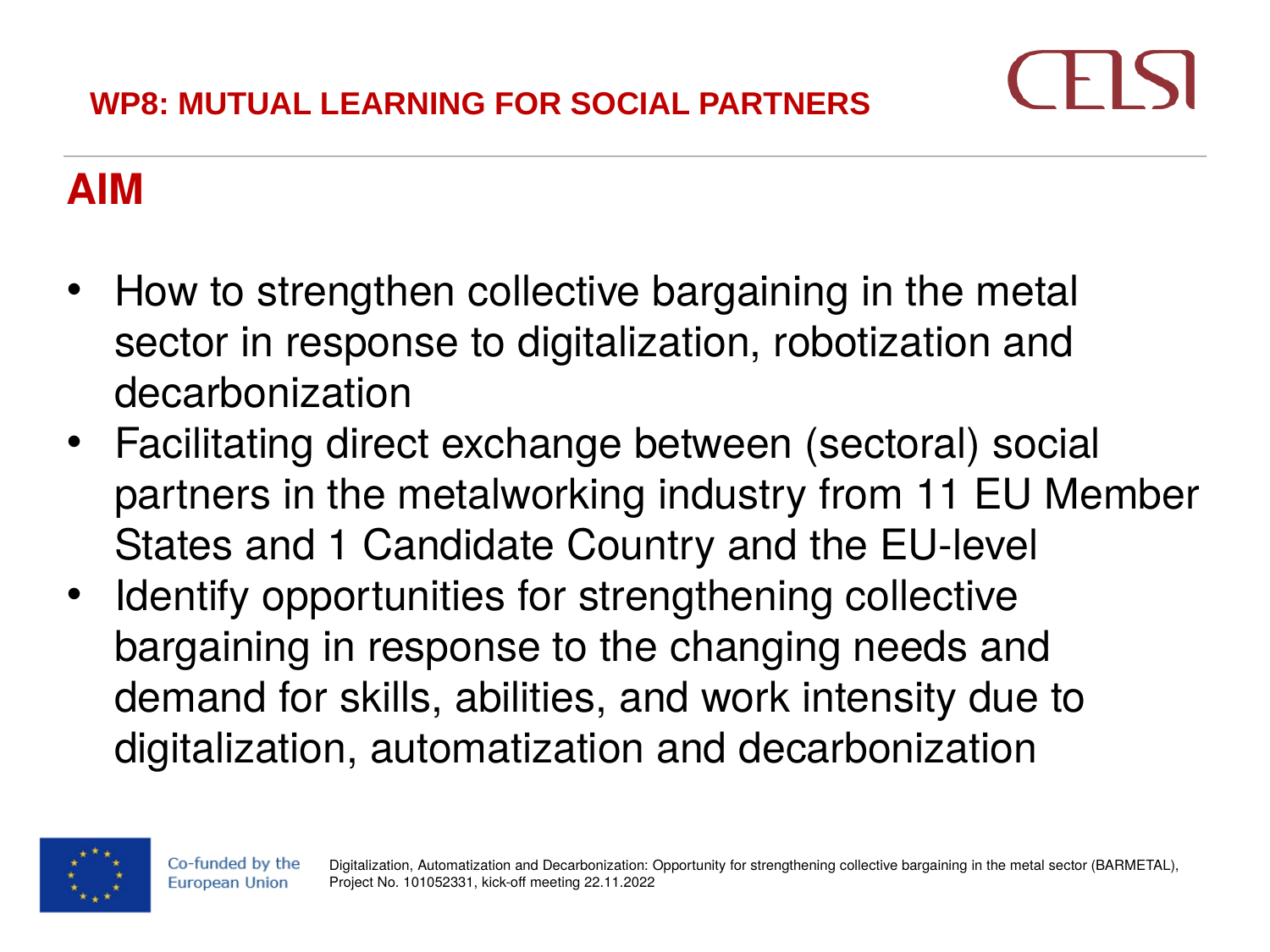

WP8: MUTUAL LEARNING FOR SOCIAL PARTNERS
AIM

How to strengthen collective bargaining in the metal sector in response to digitalization, robotization and decarbonization
Facilitating direct exchange between (sectoral) social partners in the metalworking industry from 11 EU Member States and 1 Candidate Country and the EU-level
Identify opportunities for strengthening collective bargaining in response to the changing needs and demand for skills, abilities, and work intensity due to digitalization, automatization and decarbonization